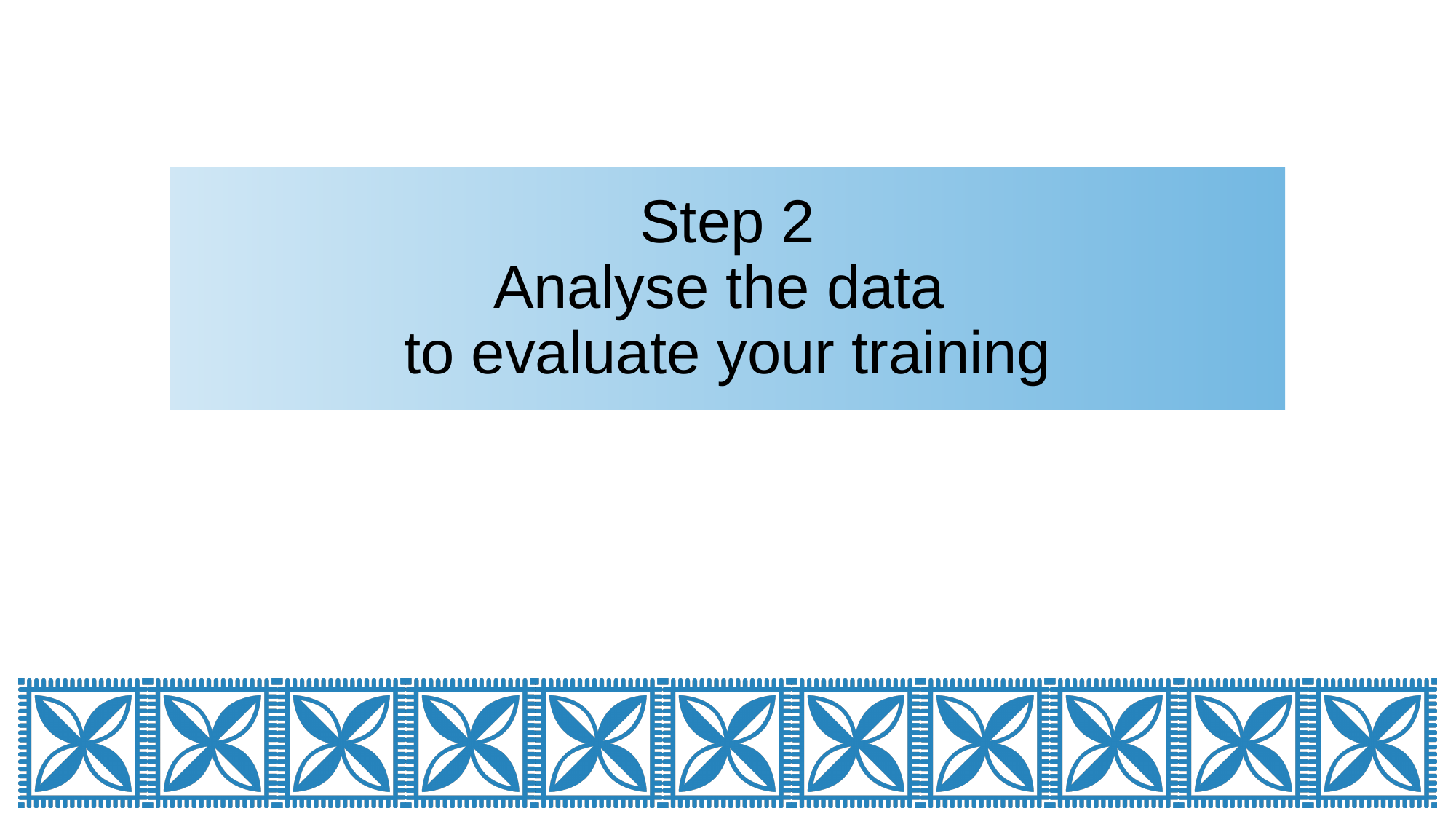

# Step 2 Analyse the data to evaluate your training